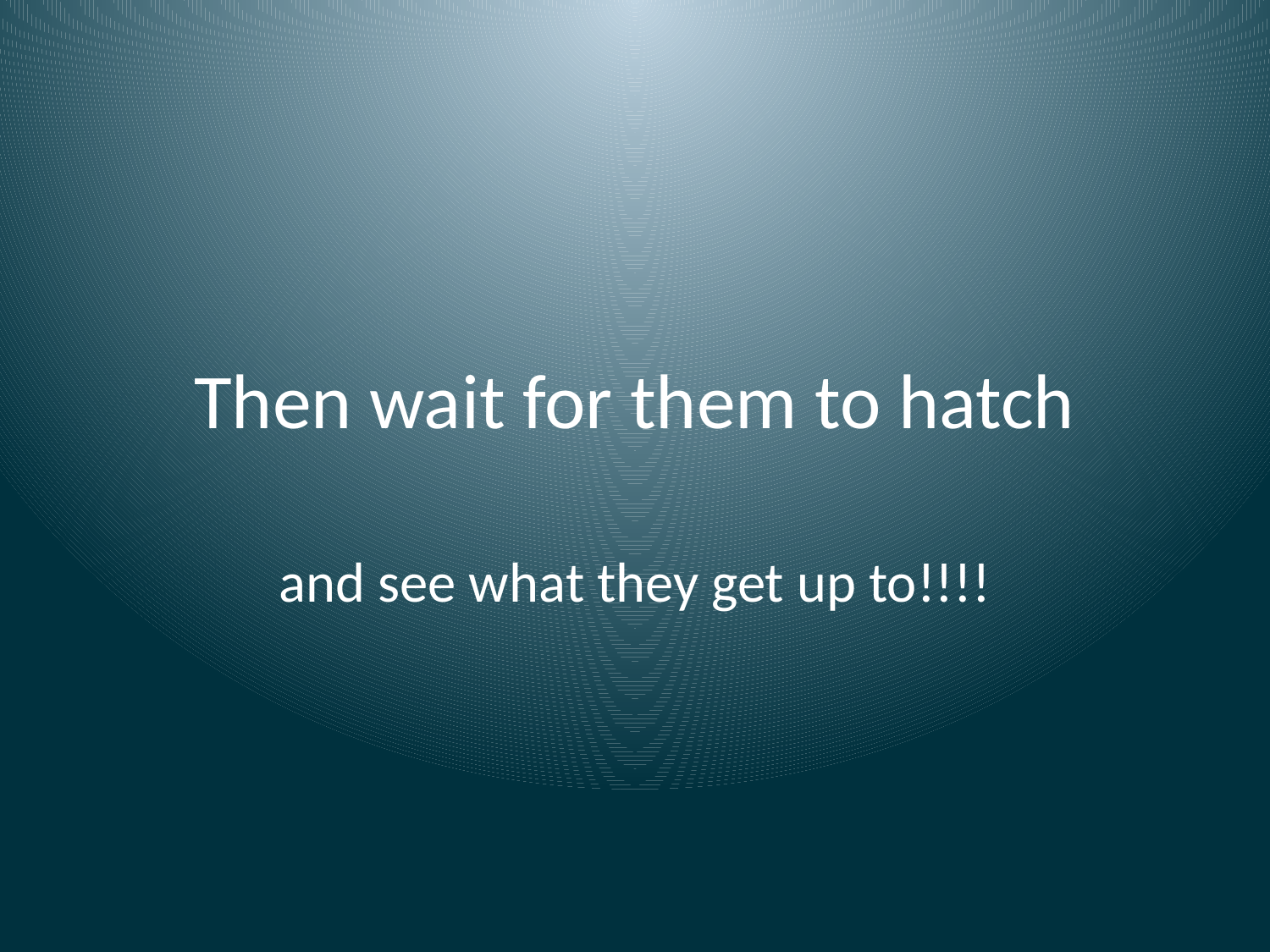

# Then wait for them to hatch
and see what they get up to!!!!